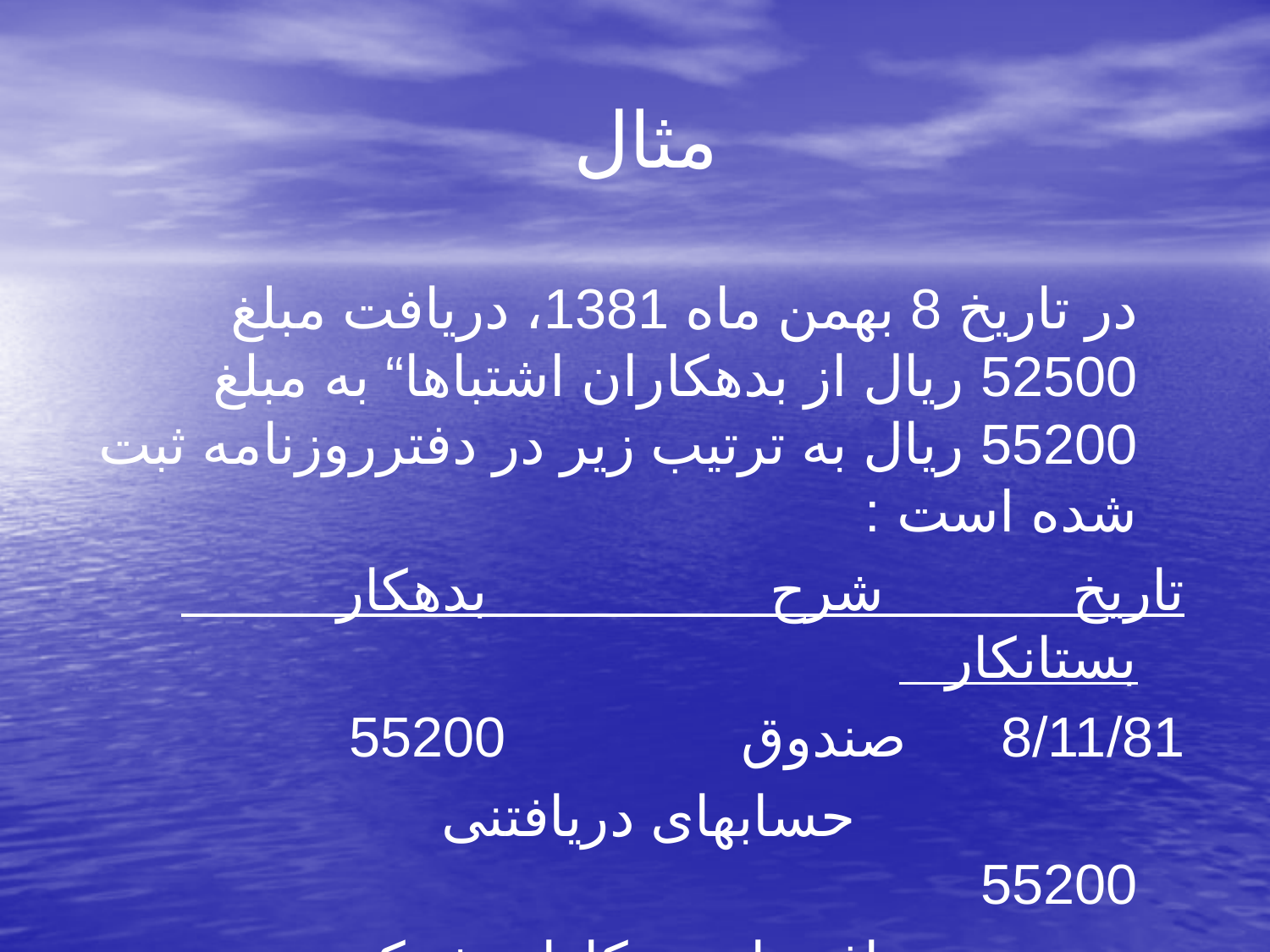

# مثال
   در تاریخ 8 بهمن ماه 1381، دریافت مبلغ 52500 ریال از بدهکاران اشتباها“ به مبلغ 55200 ریال به ترتیب زیر در دفترروزنامه ثبت شده است :
تاریخ            شرح                  بدهکار           بستانکار
8/11/81      صندوق               55200
                     حسابهای دریافتنی                   55200
               دریافت از بدهکاران شرکت